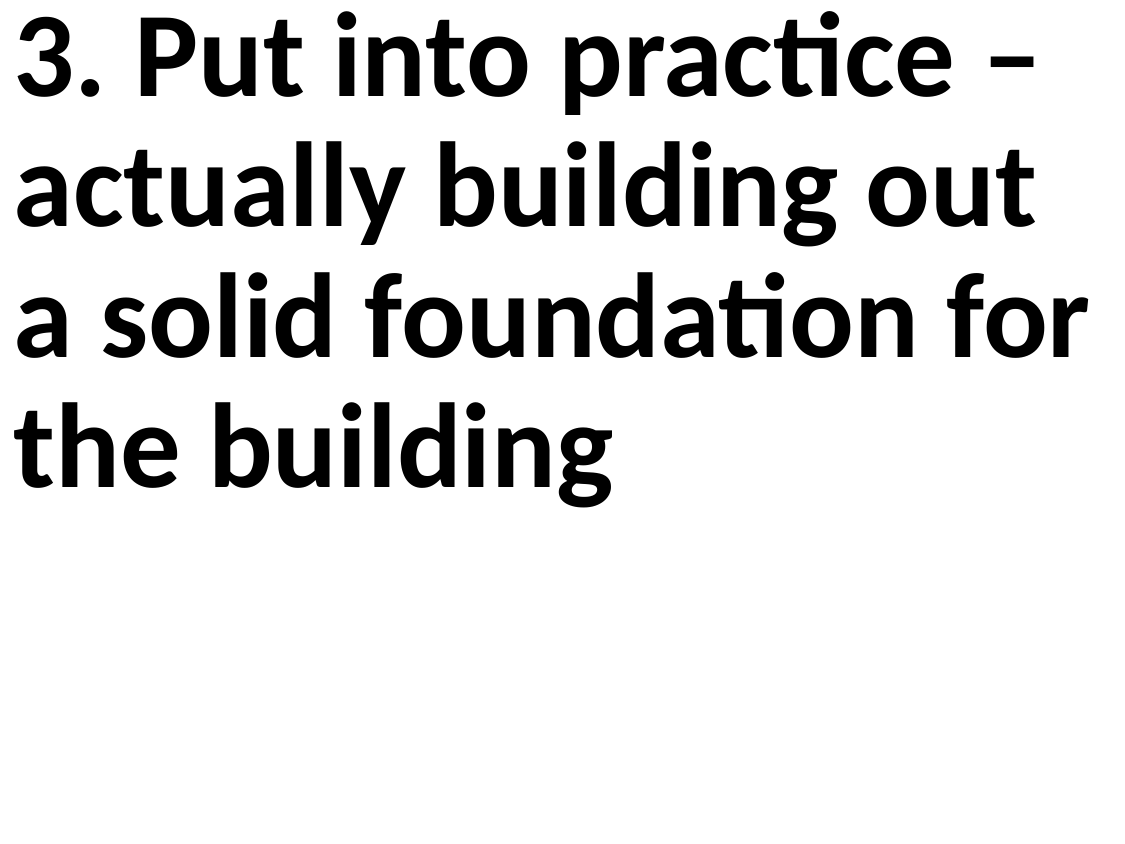

3. Put into practice – actually building out a solid foundation for the building